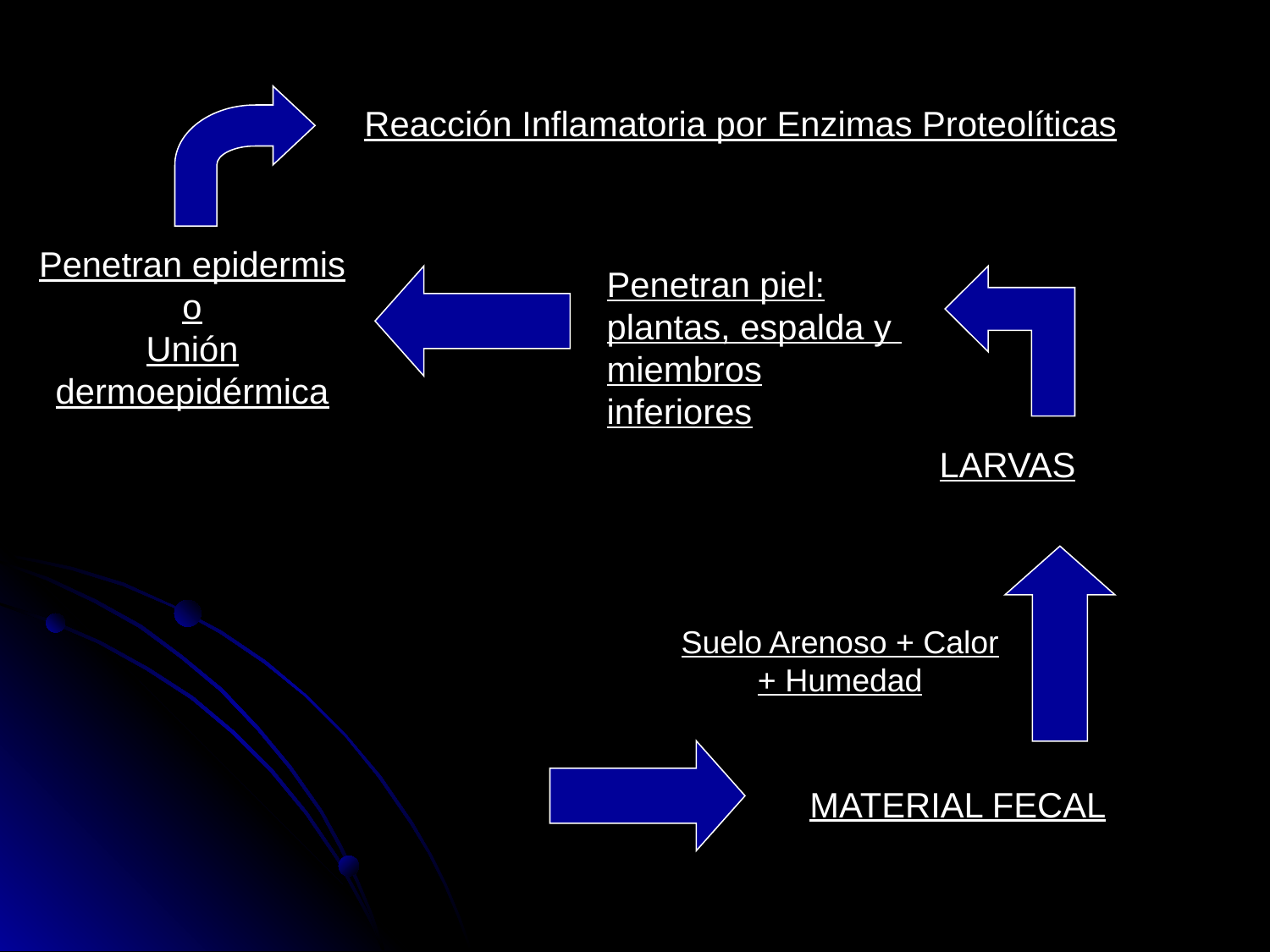

Reacción Inflamatoria por Enzimas Proteolíticas
Penetran epidermis o
Unión dermoepidérmica
Penetran piel:
plantas, espalda y
miembros
inferiores

LARVAS

Suelo Arenoso + Calor + Humedad

MATERIAL FECAL